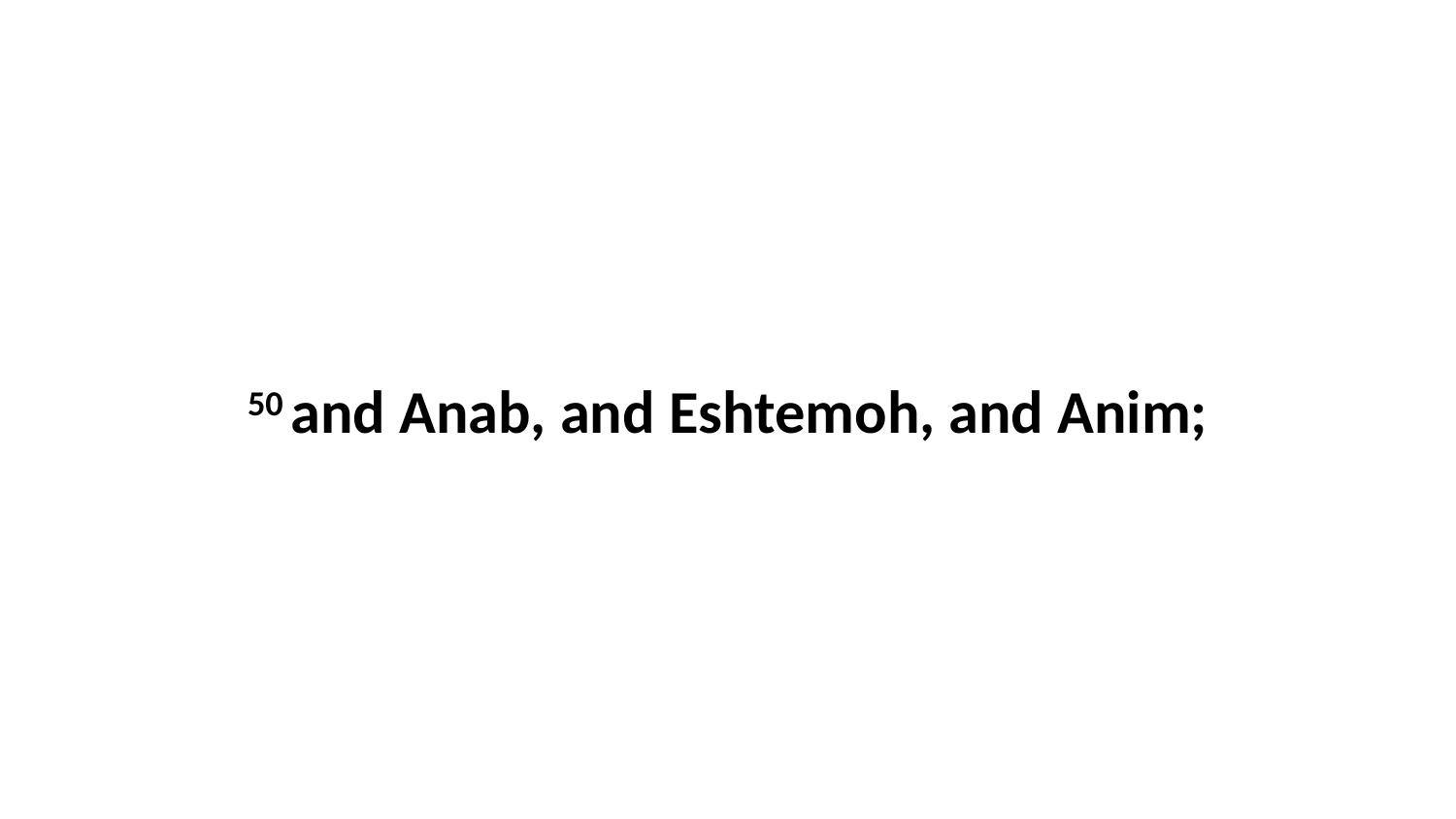

50 and Anab, and Eshtemoh, and Anim;